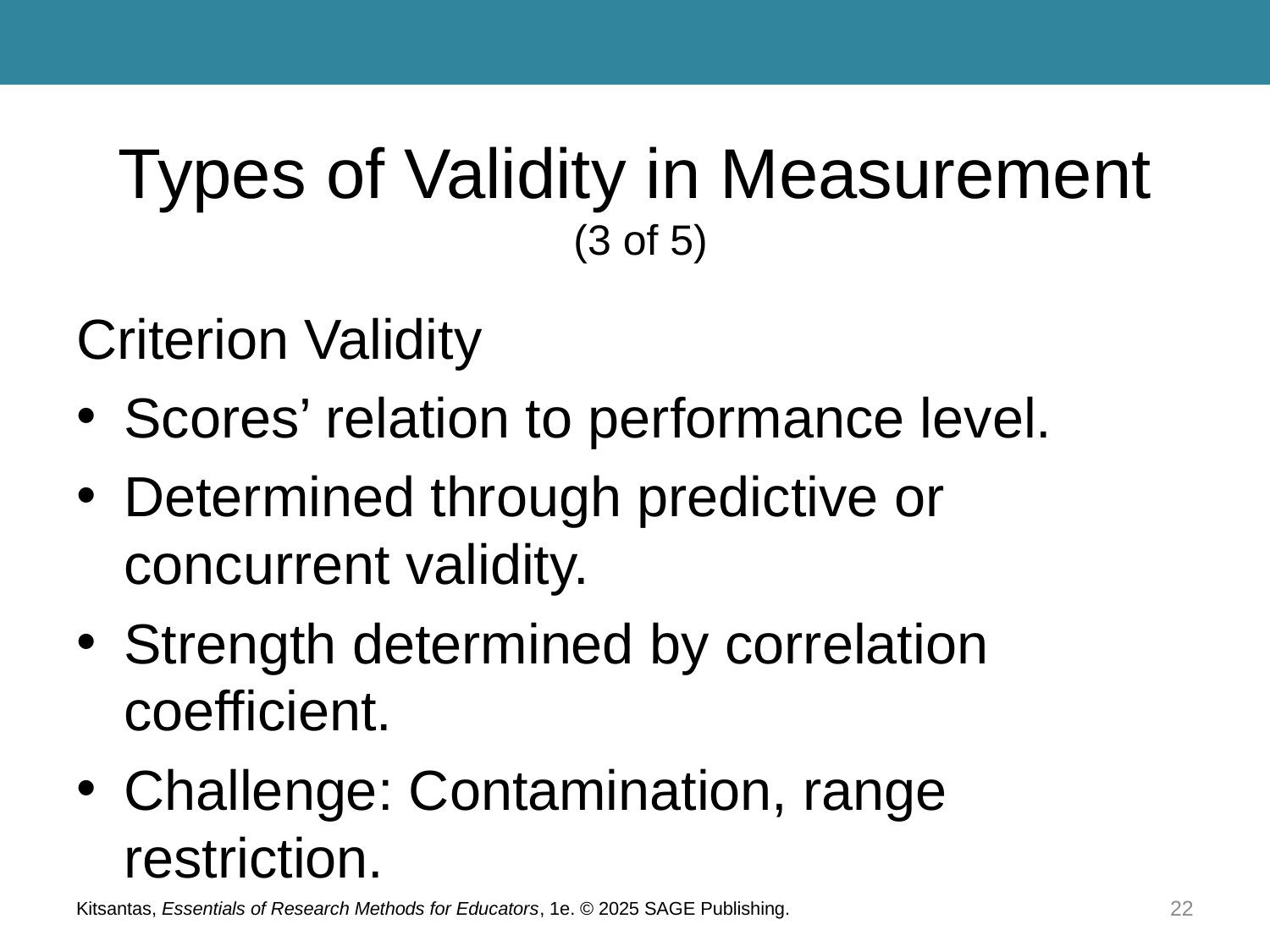

# Types of Validity in Measurement (3 of 5)
Criterion Validity
Scores’ relation to performance level.
Determined through predictive or concurrent validity.
Strength determined by correlation coefficient.
Challenge: Contamination, range restriction.
Kitsantas, Essentials of Research Methods for Educators, 1e. © 2025 SAGE Publishing.
22